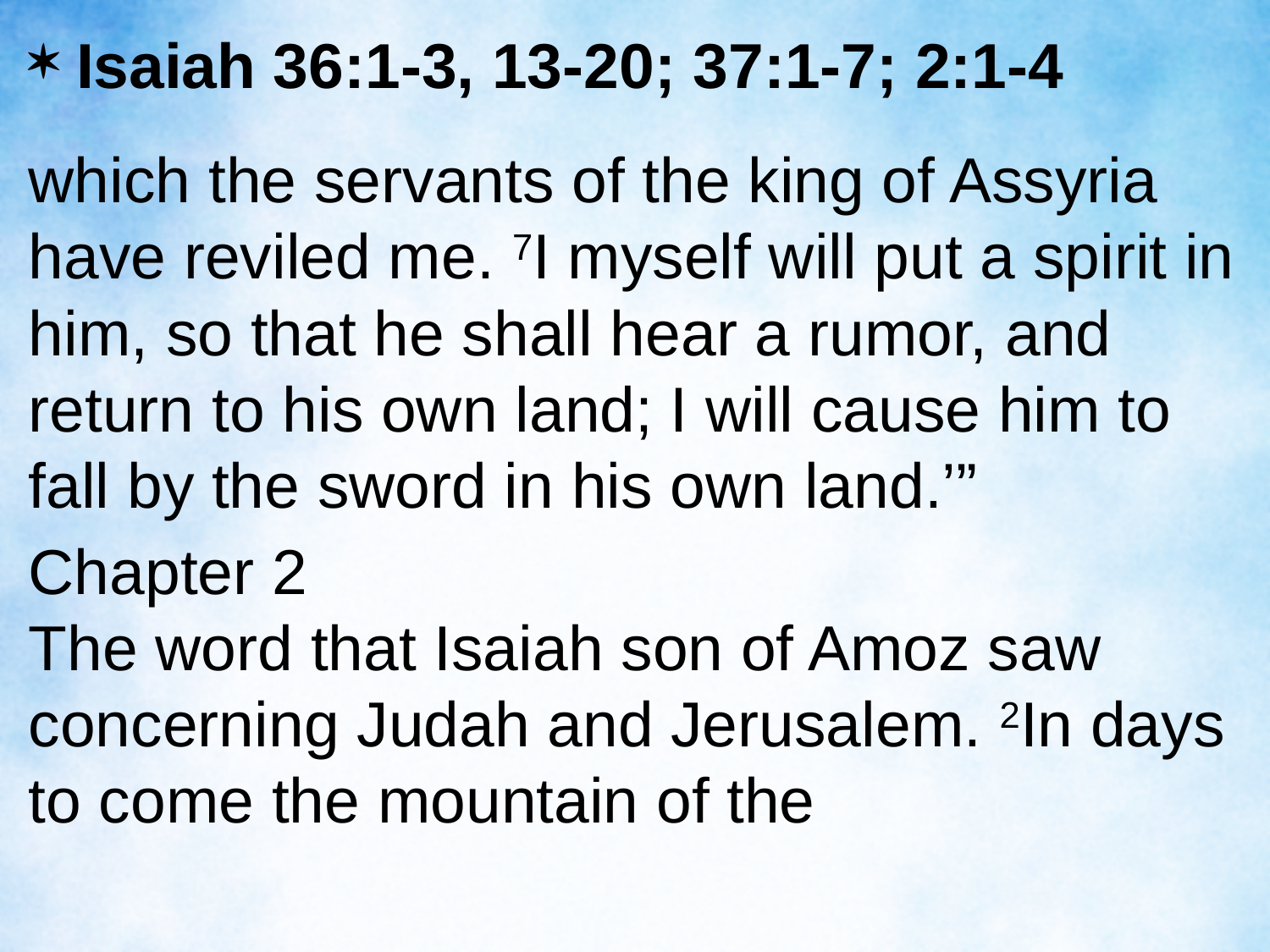

Isaiah 36:1-3, 13-20; 37:1-7; 2:1-4
which the servants of the king of Assyria have reviled me. 7I myself will put a spirit in him, so that he shall hear a rumor, and return to his own land; I will cause him to fall by the sword in his own land.’”
Chapter 2
The word that Isaiah son of Amoz saw concerning Judah and Jerusalem. 2In days to come the mountain of the